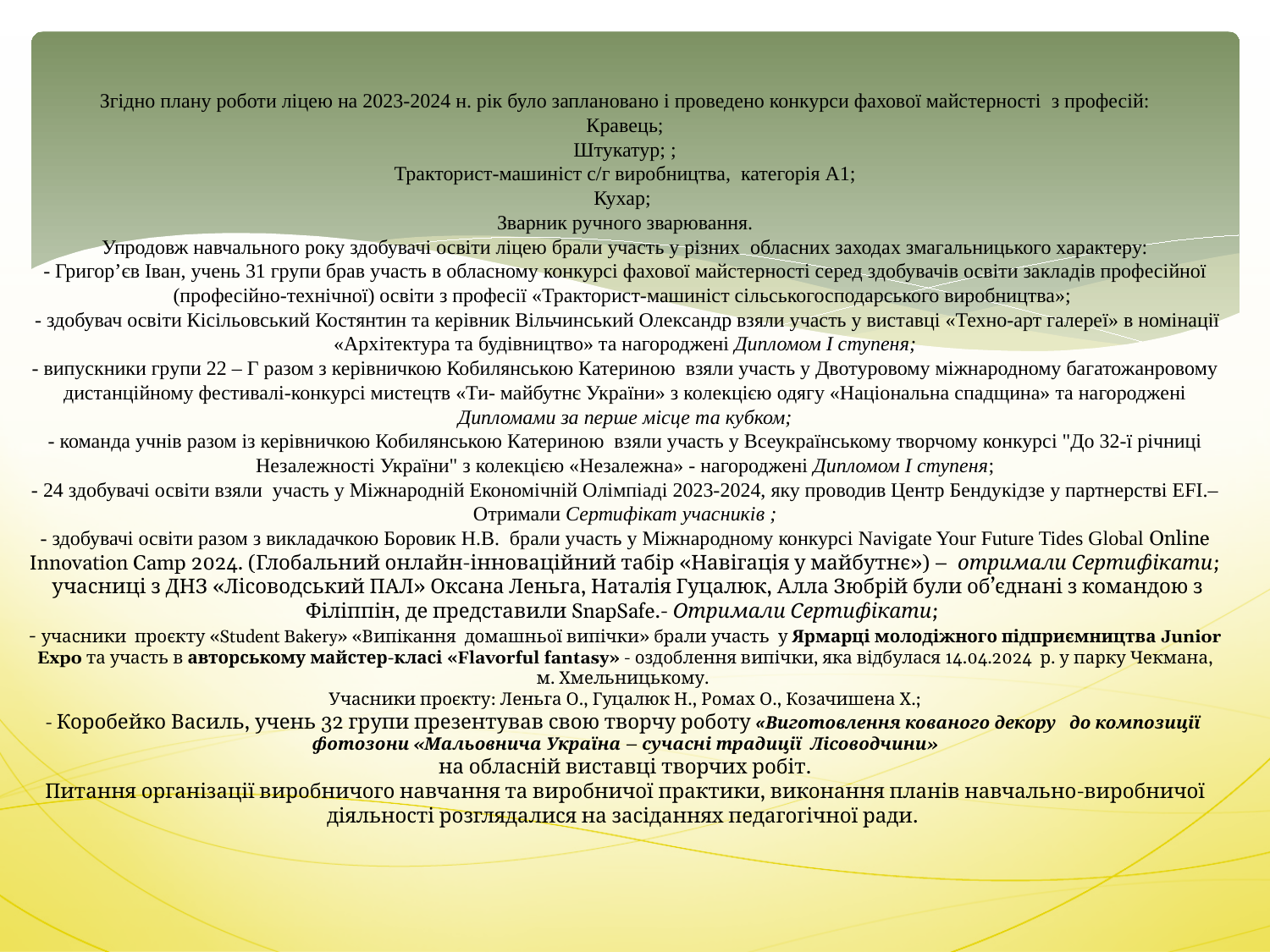

# Згідно плану роботи ліцею на 2023-2024 н. рік було заплановано і проведено конкурси фахової майстерності  з професій: Кравець; Штукатур; ; Тракторист-машиніст с/г виробництва,  категорія А1; Кухар; Зварник ручного зварювання. Упродовж навчального року здобувачі освіти ліцею брали участь у різних  обласних заходах змагальницького характеру: - Григор’єв Іван, учень 31 групи брав участь в обласному конкурсі фахової майстерності серед здобувачів освіти закладів професійної (професійно-технічної) освіти з професії «Тракторист-машиніст сільськогосподарського виробництва»; - здобувач освіти Кісільовський Костянтин та керівник Вільчинський Олександр взяли участь у виставці «Техно-арт галереї» в номінації «Архітектура та будівництво» та нагороджені Дипломом І ступеня; - випускники групи 22 – Г разом з керівничкою Кобилянською Катериною  взяли участь у Двотуровому міжнародному багатожанровому дистанційному фестивалі-конкурсі мистецтв «Ти- майбутнє України» з колекцією одягу «Національна спадщина» та нагороджені Дипломами за перше місце та кубком; - команда учнів разом із керівничкою Кобилянською Катериною  взяли участь у Всеукраїнському творчому конкурсі "До 32-ї річниці Незалежності України" з колекцією «Незалежна» - нагороджені Дипломом І ступеня; - 24 здобувачі освіти взяли  участь у Міжнародній Економічній Олімпіаді 2023-2024, яку проводив Центр Бендукідзе у партнерстві ЕFI.– Отримали Сертифікат учасників ; - здобувачі освіти разом з викладачкою Боровик Н.В.  брали участь у Міжнародному конкурсі Navigate Your Future Tides Global Online Innovation Camp 2024. (Глобальний онлайн-інноваційний табір «Навігація у майбутнє») –  отримали Сертифікати; учасниці з ДНЗ «Лісоводський ПАЛ» Оксана Леньга, Наталія Гуцалюк, Алла Зюбрій були об’єднані з командою з Філіппін, де представили SnapSafe.- Отримали Сертифікати; - учасники  проєкту «Student Bakery» «Випікання  домашньої випічки» брали участь  у Ярмарці молодіжного підприємництва Junior Expo та участь в авторському майстер-класі «Flavorful fantasy» - оздоблення випічки, яка відбулася 14.04.2024  р. у парку Чекмана, м. Хмельницькому. Учасники проєкту: Леньга О., Гуцалюк Н., Ромах О., Козачишена Х.; - Коробейко Василь, учень 32 групи презентував свою творчу роботу «Виготовлення кованого декору   до композиції  фотозони «Мальовнича Україна – сучасні традиції  Лісоводчини» на обласній виставці творчих робіт. Питання організації виробничого навчання та виробничої практики, виконання планів навчально-виробничої діяльності розглядалися на засіданнях педагогічної ради.